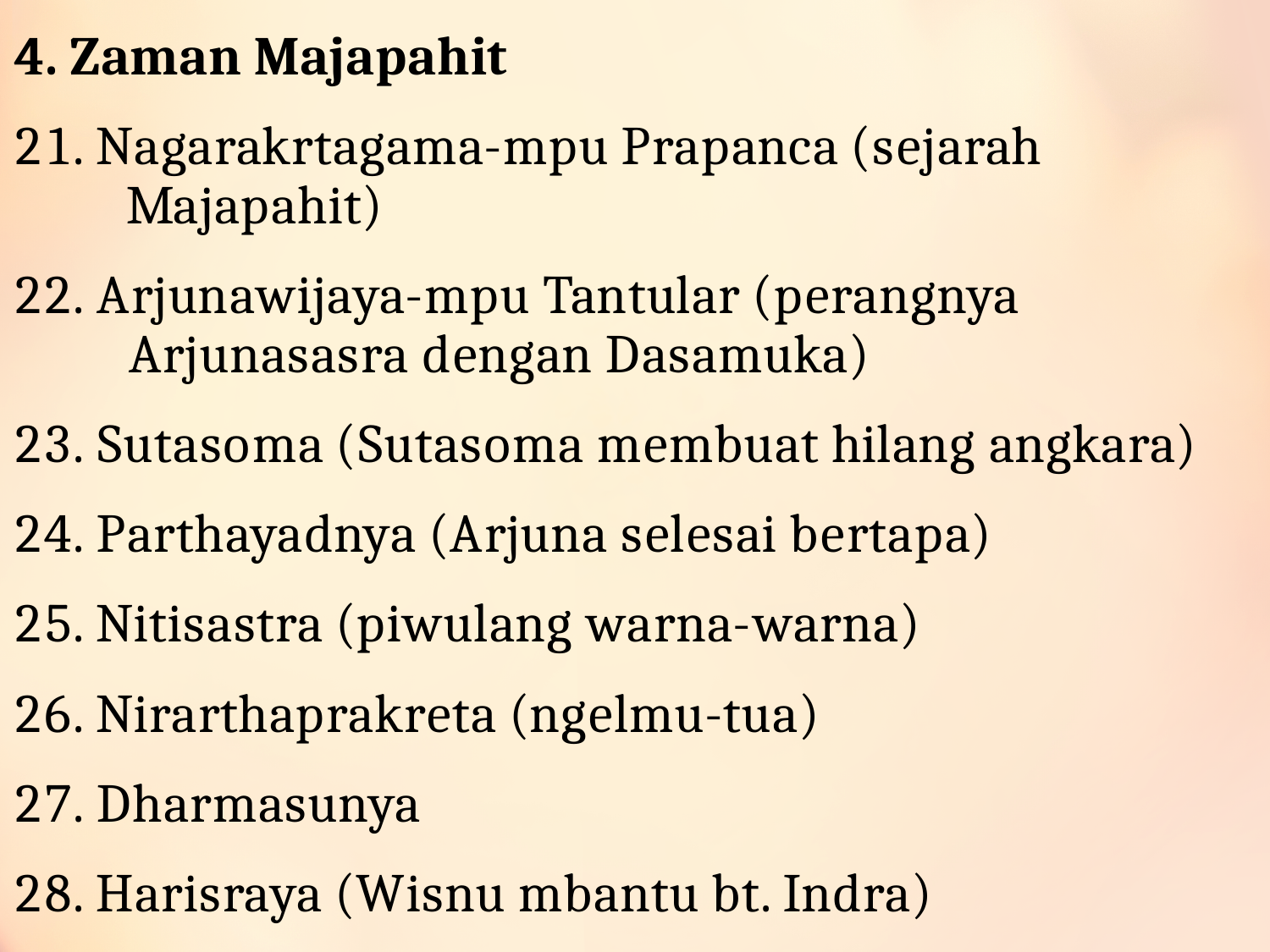

4. Zaman Majapahit
21. Nagarakrtagama-mpu Prapanca (sejarah Majapahit)
22. Arjunawijaya-mpu Tantular (perangnya Arjunasasra dengan Dasamuka)
23. Sutasoma (Sutasoma membuat hilang angkara)
24. Parthayadnya (Arjuna selesai bertapa)
25. Nitisastra (piwulang warna-warna)
26. Nirarthaprakreta (ngelmu-tua)
27. Dharmasunya
28. Harisraya (Wisnu mbantu bt. Indra)